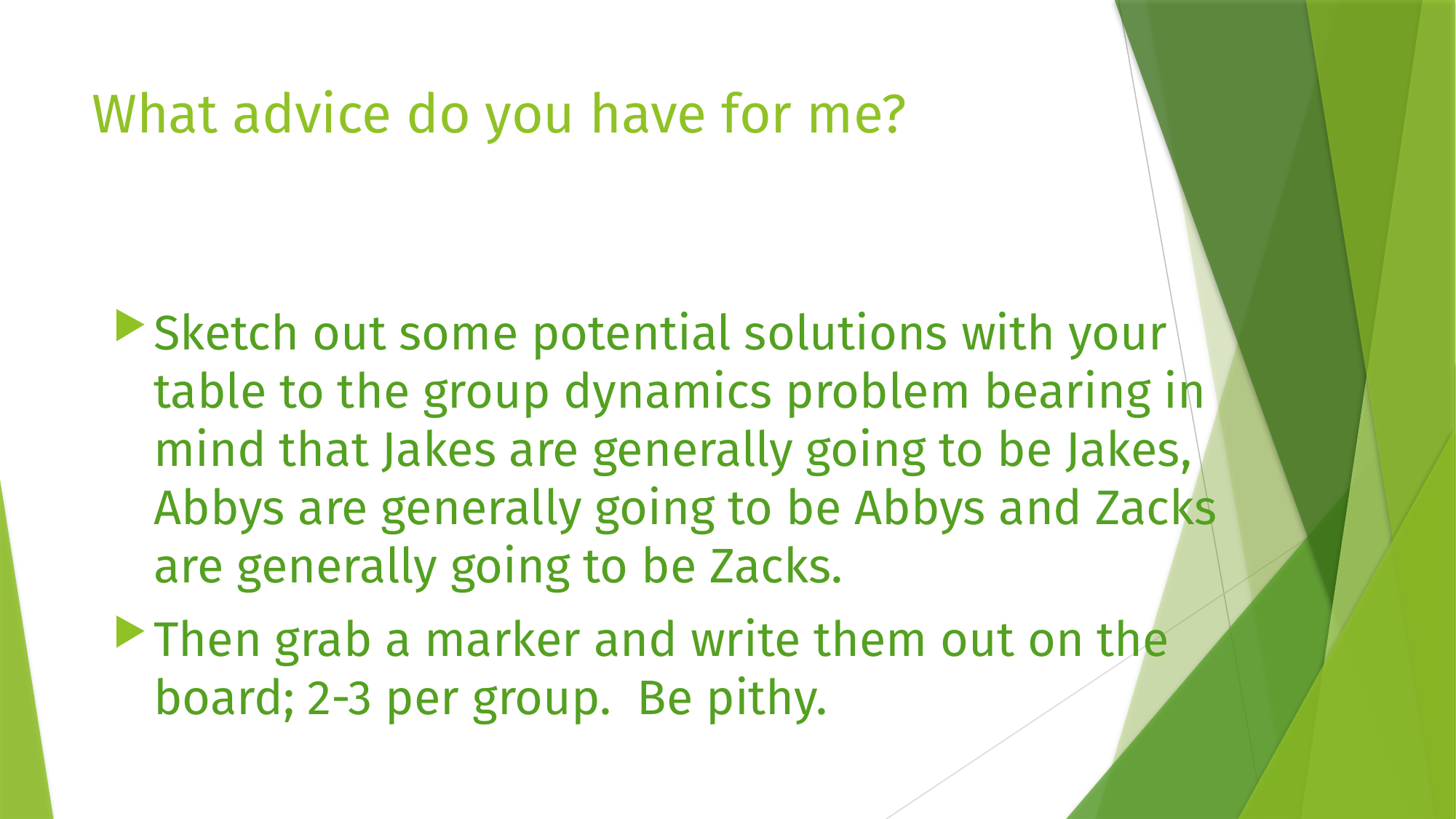

# What advice do you have for me?

Sketch out some potential solutions with your table to the group dynamics problem bearing in mind that Jakes are generally going to be Jakes, Abbys are generally going to be Abbys and Zacks are generally going to be Zacks.
Then grab a marker and write them out on the board; 2-3 per group.  Be pithy.